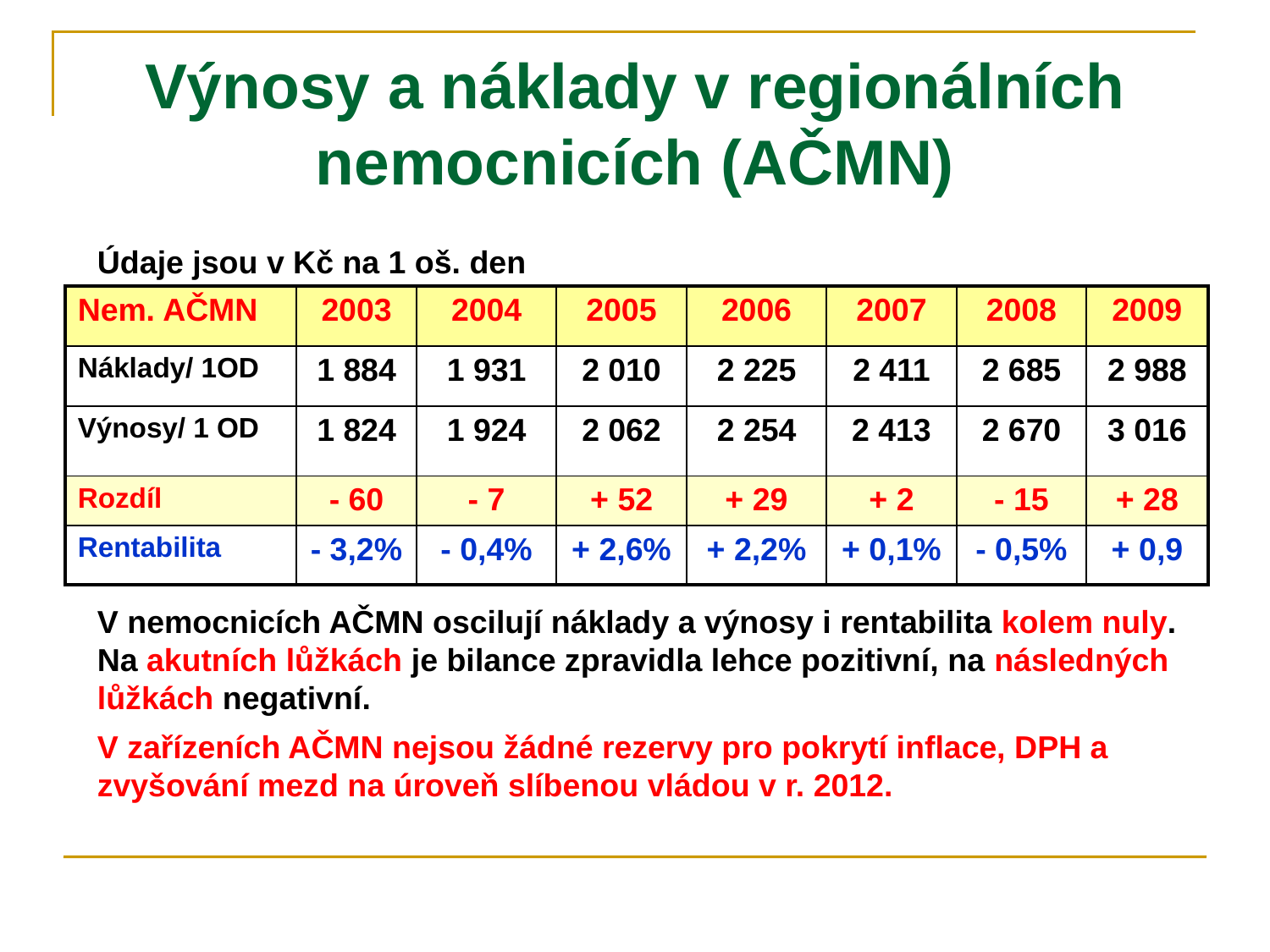

# Výnosy a náklady v regionálních nemocnicích (AČMN)
Údaje jsou v Kč na 1 oš. den
| Nem. AČMN | 2003 | 2004 | 2005 | 2006 | 2007 | 2008 | 2009 |
| --- | --- | --- | --- | --- | --- | --- | --- |
| Náklady/ 1OD | 1 884 | 1 931 | 2 010 | 2 225 | 2 411 | 2 685 | 2 988 |
| Výnosy/ 1 OD | 1 824 | 1 924 | 2 062 | 2 254 | 2 413 | 2 670 | 3 016 |
| Rozdíl | - 60 | - 7 | + 52 | + 29 | + 2 | - 15 | + 28 |
| Rentabilita | - 3,2% | - 0,4% | + 2,6% | + 2,2% | + 0,1% | - 0,5% | + 0,9 |
V nemocnicích AČMN oscilují náklady a výnosy i rentabilita kolem nuly. Na akutních lůžkách je bilance zpravidla lehce pozitivní, na následných lůžkách negativní.
V zařízeních AČMN nejsou žádné rezervy pro pokrytí inflace, DPH a zvyšování mezd na úroveň slíbenou vládou v r. 2012.